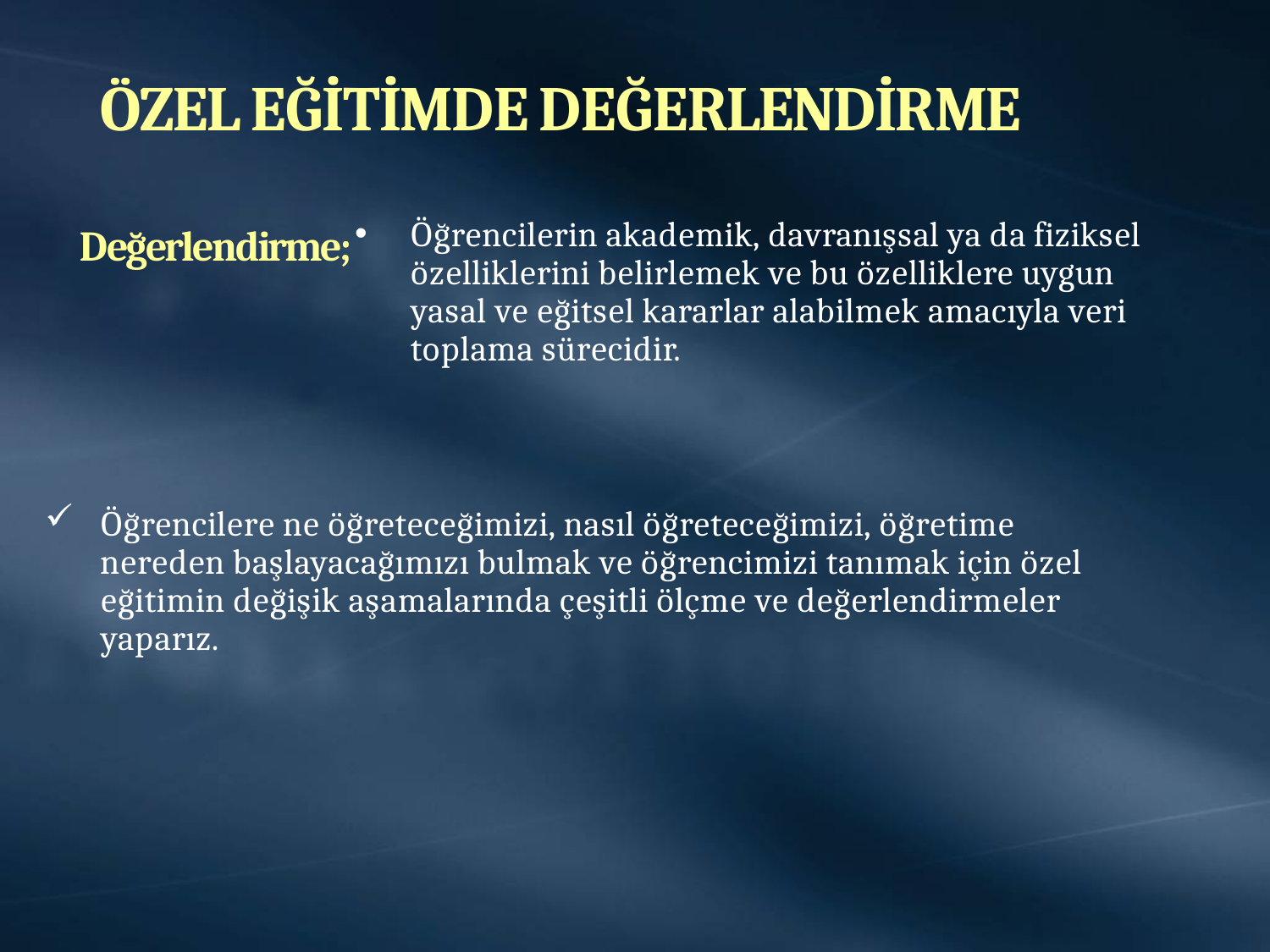

ÖZEL EĞİTİMDE DEĞERLENDİRME
 Değerlendirme;
Öğrencilerin akademik, davranışsal ya da fiziksel özelliklerini belirlemek ve bu özelliklere uygun yasal ve eğitsel kararlar alabilmek amacıyla veri toplama sürecidir.
Öğrencilere ne öğreteceğimizi, nasıl öğreteceğimizi, öğretime nereden başlayacağımızı bulmak ve öğrencimizi tanımak için özel eğitimin değişik aşamalarında çeşitli ölçme ve değerlendirmeler yaparız.